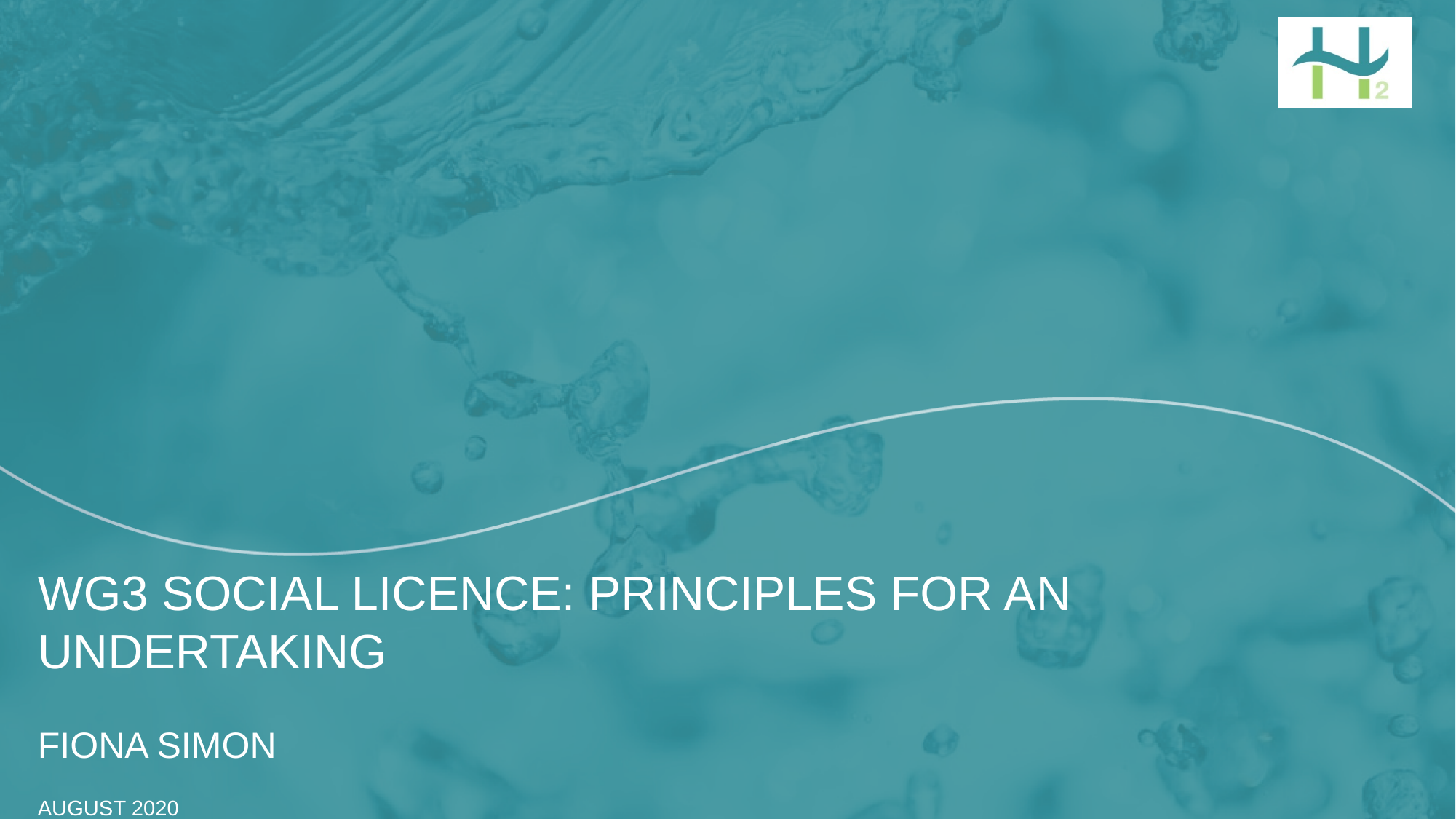

WG3 SOCIAL LICENCE: PRINCIPLES FOR AN UNDERTAKING

FIONA SIMON

AUGUST 2020